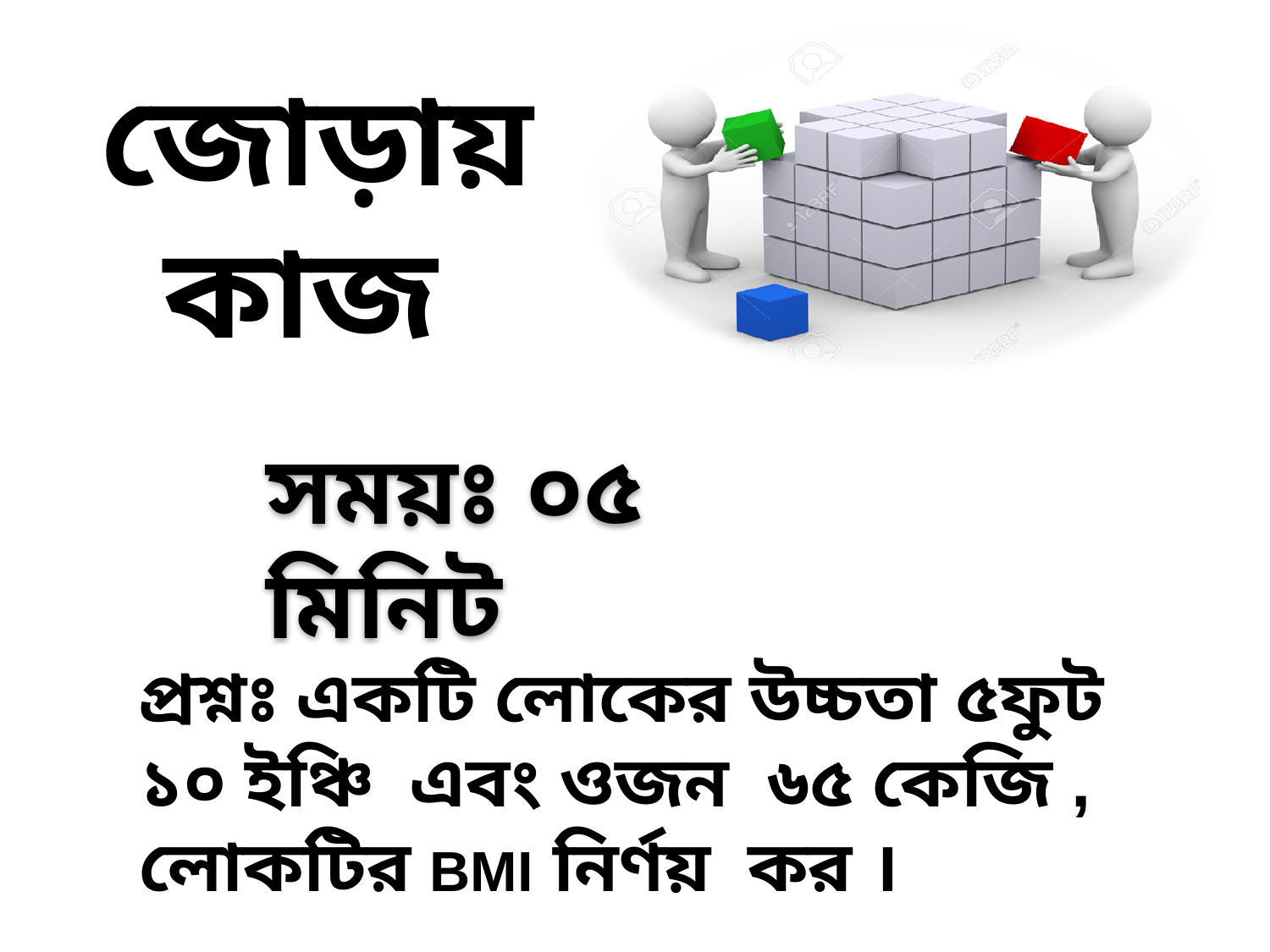

জোড়ায় কাজ
সময়ঃ ০৫ মিনিট
প্রশ্নঃ একটি লোকের উচ্চতা ৫ফুট ১০ ইঞ্চি  এবং ওজন  ৬৫ কেজি , লোকটির BMI নির্ণয়  কর ।